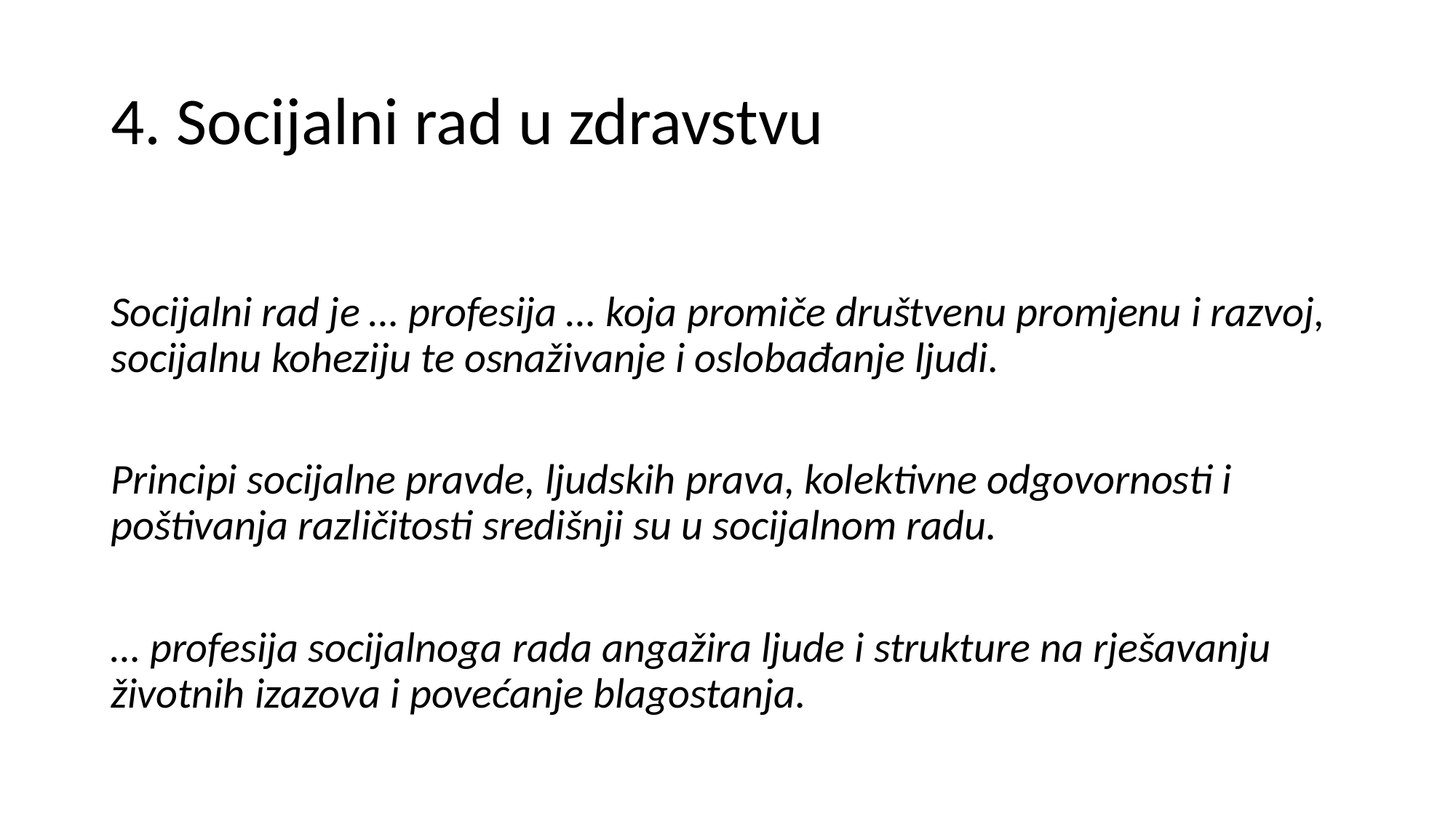

# 4. Socijalni rad u zdravstvu

Socijalni rad je … profesija … koja promiče društvenu promjenu i razvoj, socijalnu koheziju te osnaživanje i oslobađanje ljudi.

Principi socijalne pravde, ljudskih prava, kolektivne odgovornosti i poštivanja različitosti središnji su u socijalnom radu.

… profesija socijalnoga rada angažira ljude i strukture na rješavanju životnih izazova i povećanje blagostanja.